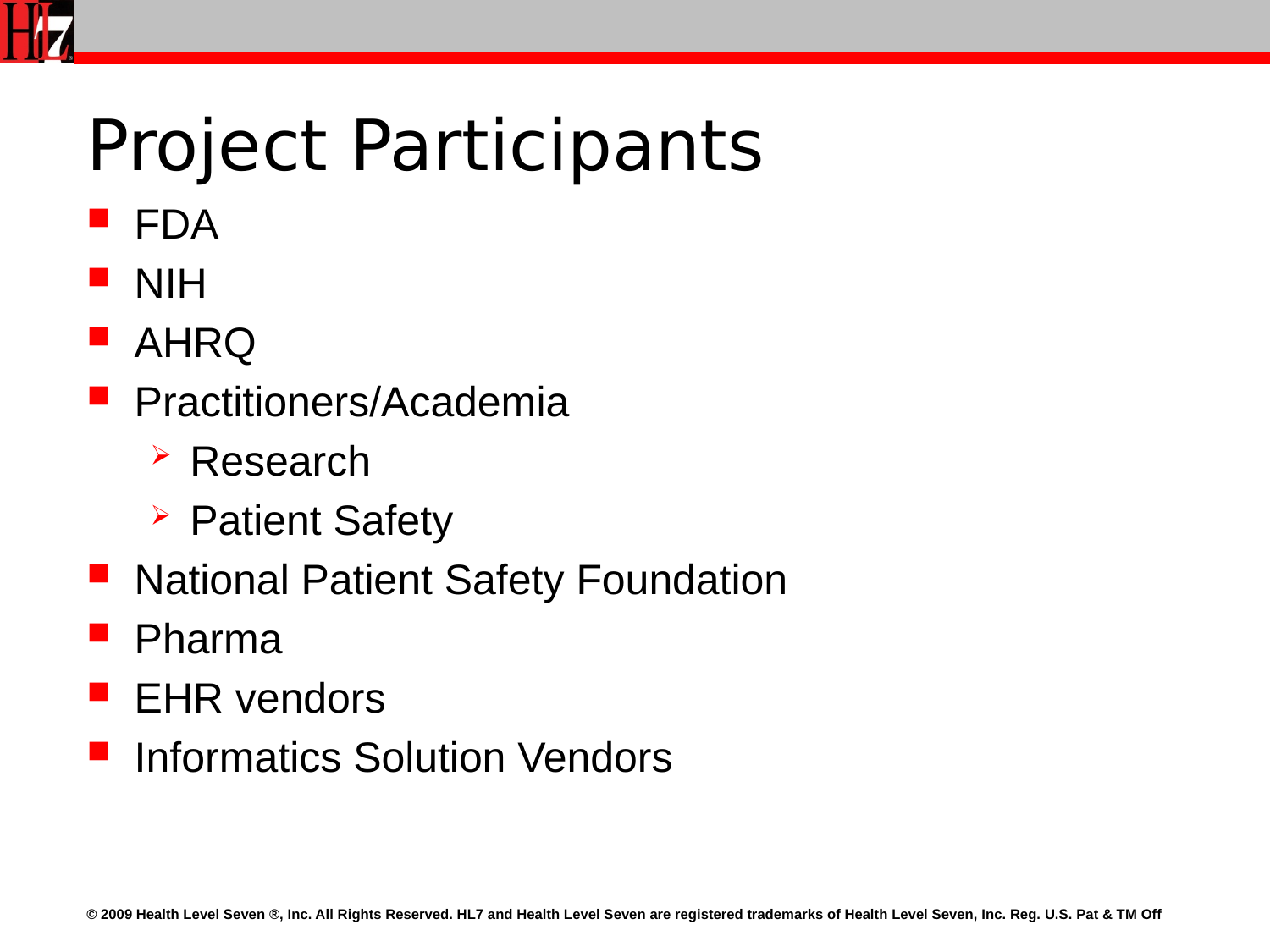

# Project Participants
FDA
NIH
AHRQ
Practitioners/Academia
Research
Patient Safety
National Patient Safety Foundation
Pharma
EHR vendors
Informatics Solution Vendors